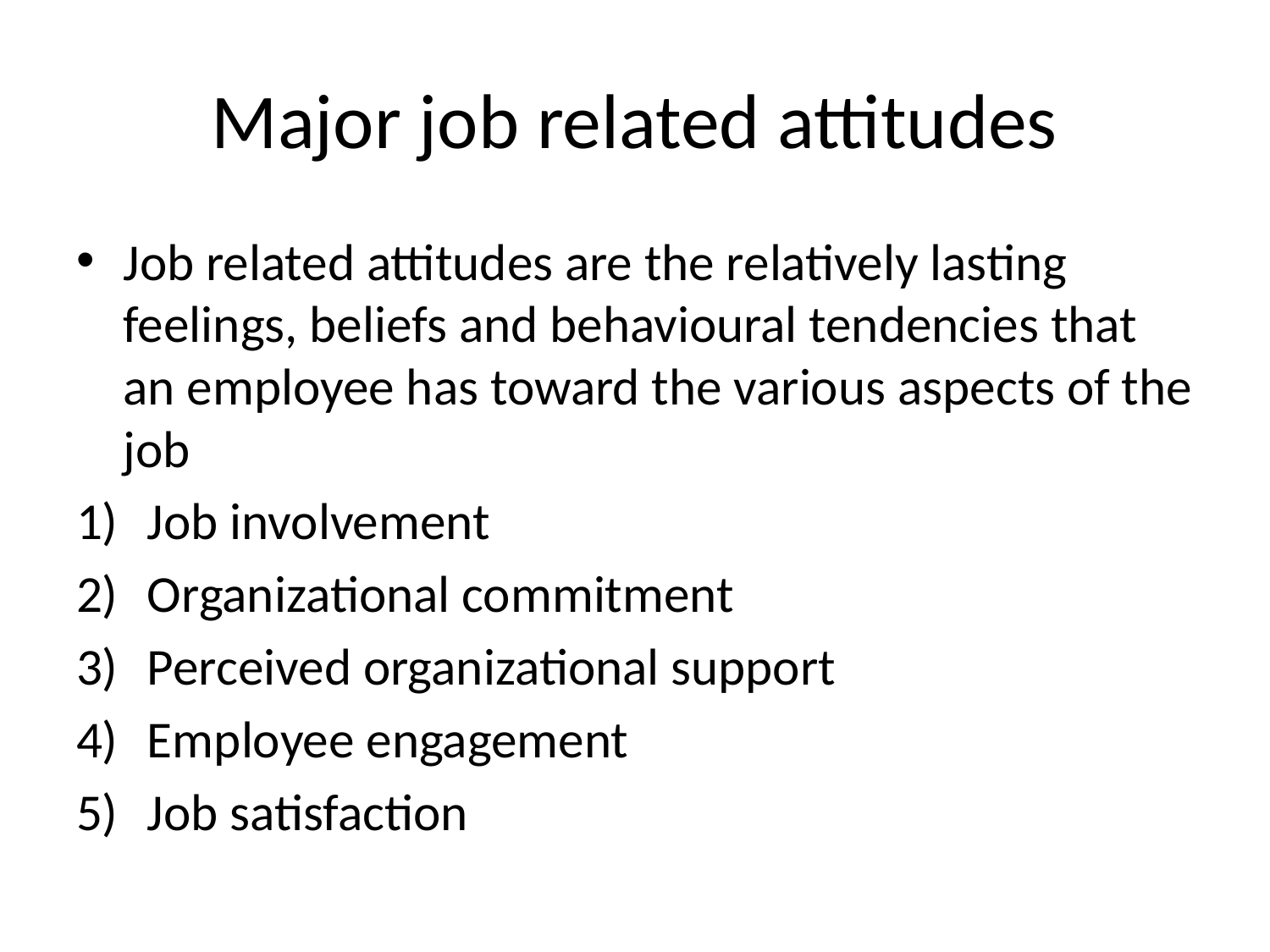

# Major job related attitudes
Job related attitudes are the relatively lasting feelings, beliefs and behavioural tendencies that an employee has toward the various aspects of the job
Job involvement
Organizational commitment
Perceived organizational support
Employee engagement
Job satisfaction